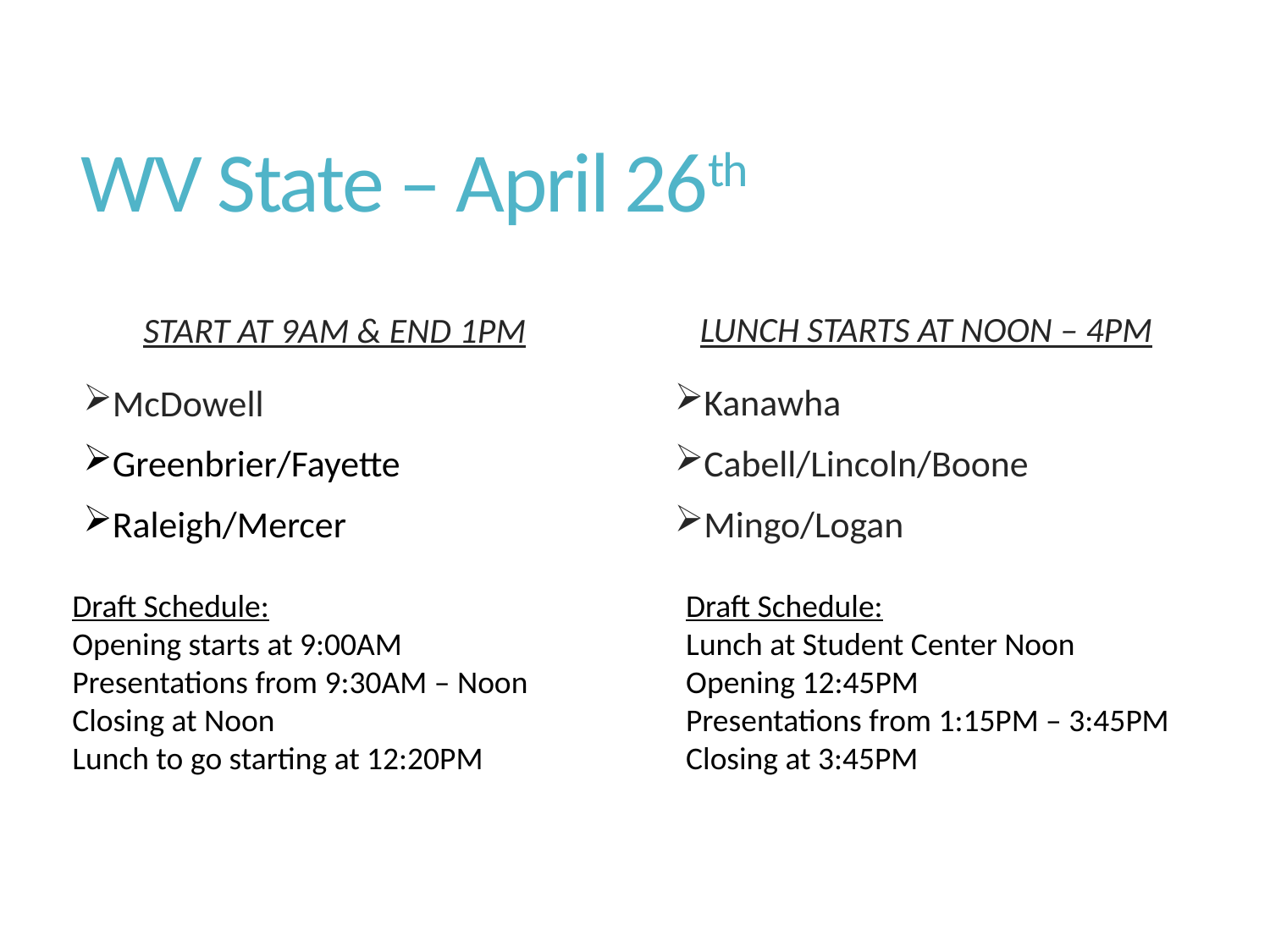

# WV State – April 26th
Lunch starts at Noon – 4PM
Start at 9AM & end 1PM
Kanawha
Cabell/Lincoln/Boone
Mingo/Logan
McDowell
Greenbrier/Fayette
Raleigh/Mercer
Draft Schedule:
Opening starts at 9:00AM
Presentations from 9:30AM – Noon
Closing at Noon
Lunch to go starting at 12:20PM
Draft Schedule:
Lunch at Student Center Noon
Opening 12:45PM
Presentations from 1:15PM – 3:45PM
Closing at 3:45PM